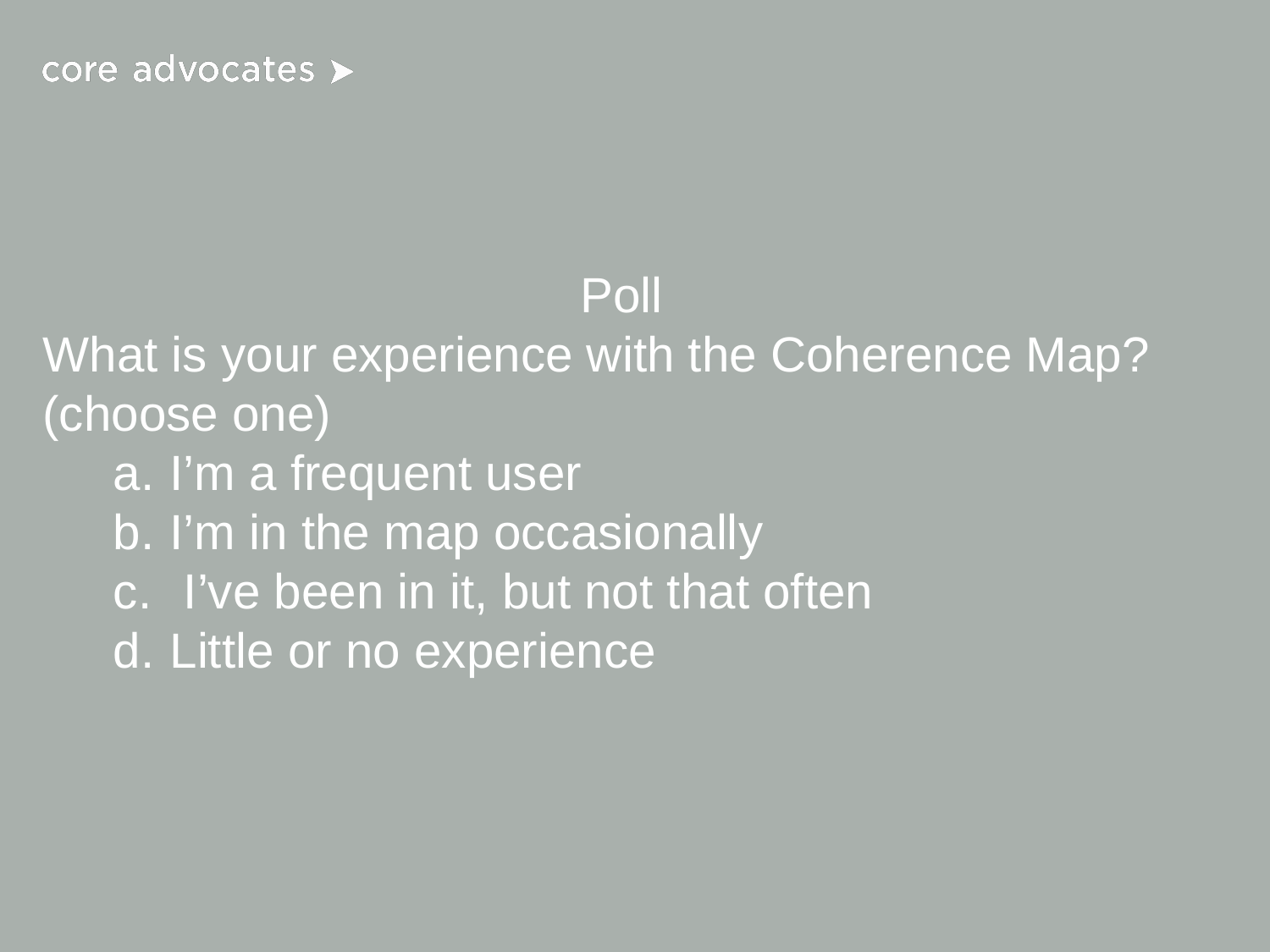

# Poll
What is your experience with the Coherence Map? (choose one)
I’m a frequent user
I’m in the map occasionally
 I’ve been in it, but not that often
Little or no experience